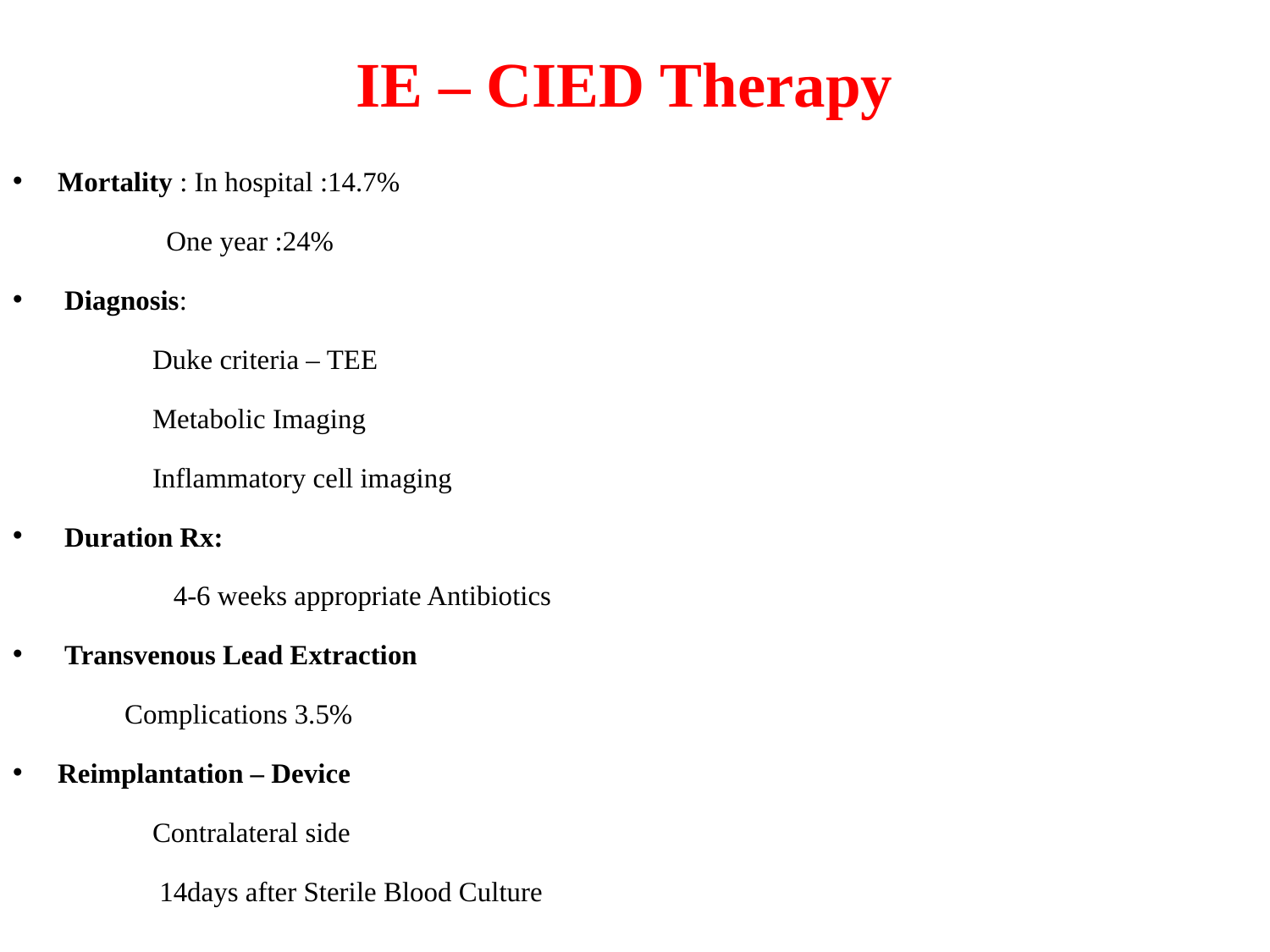

# IE – CIED Therapy
Mortality : In hospital :14.7%
                      One year :24%
 Diagnosis:
                    Duke criteria – TEE
                    Metabolic Imaging
                    Inflammatory cell imaging
 Duration Rx:
                       4-6 weeks appropriate Antibiotics
 Transvenous Lead Extraction
                Complications 3.5%
Reimplantation – Device
                    Contralateral side
                     14days after Sterile Blood Culture